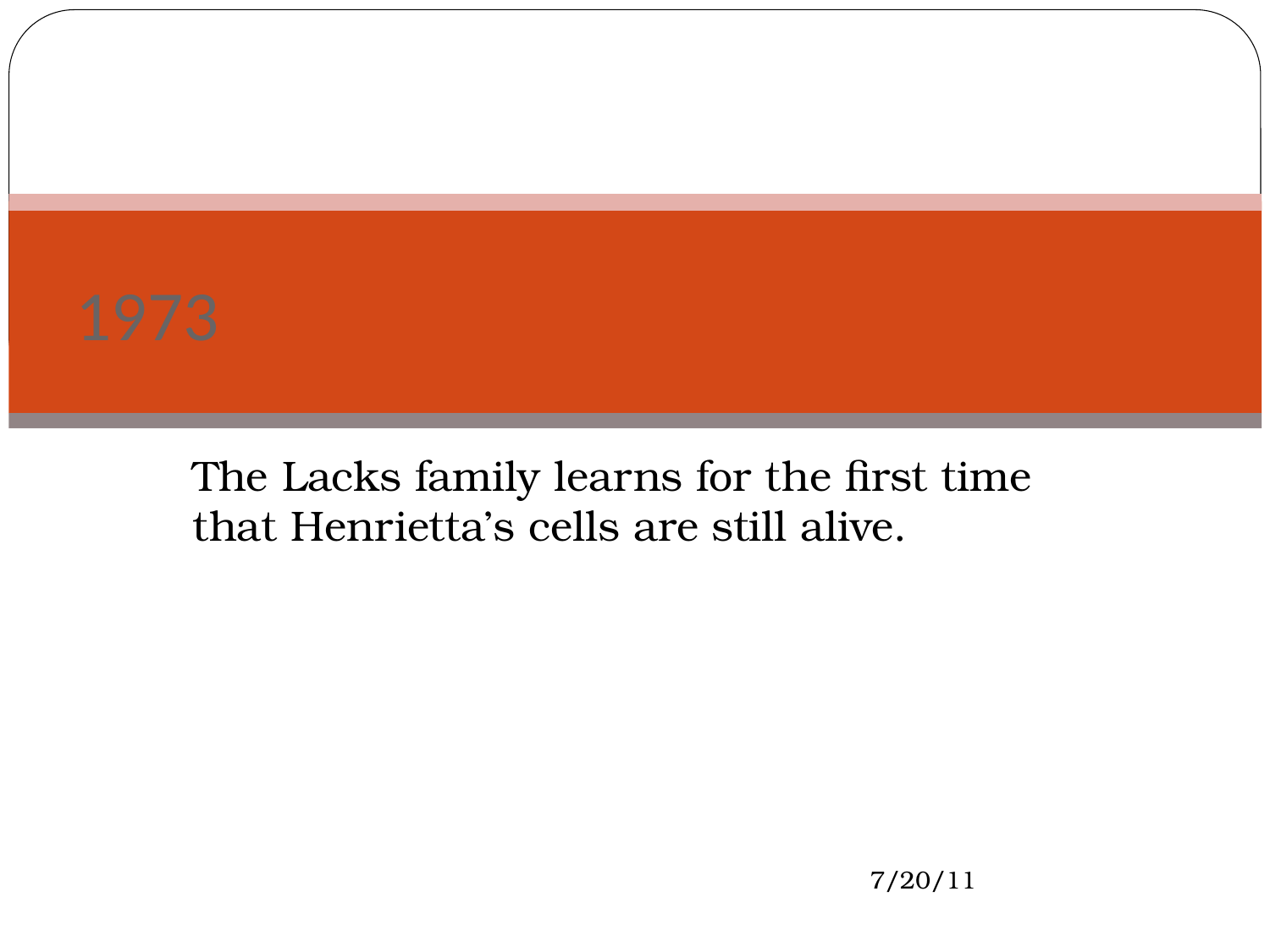

# 1973
The Lacks family learns for the first time that Henrietta’s cells are still alive.
7/20/11